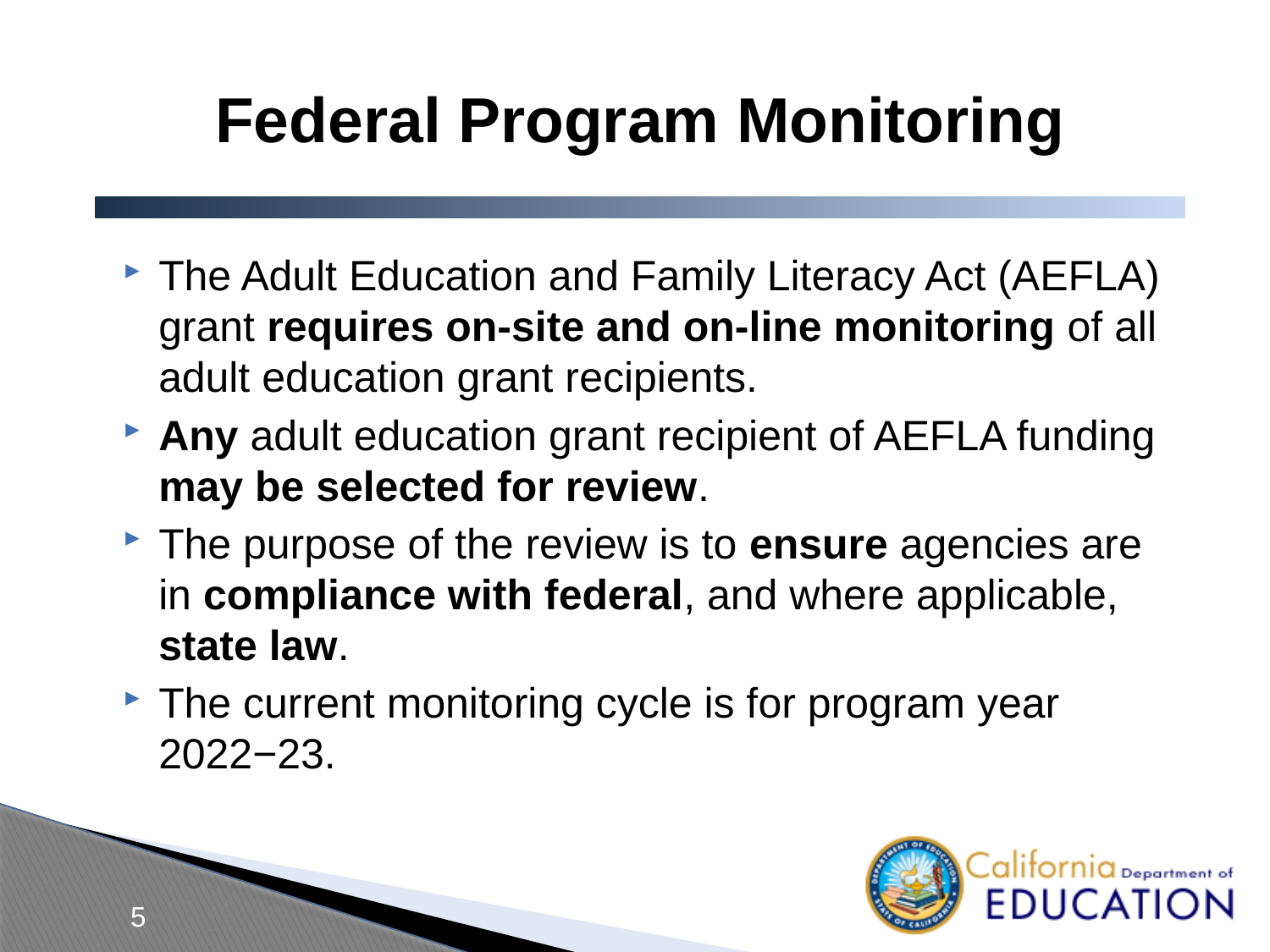

# Federal Program Monitoring
The Adult Education and Family Literacy Act (AEFLA) grant requires on-site and on-line monitoring of all adult education grant recipients.
Any adult education grant recipient of AEFLA funding may be selected for review.
The purpose of the review is to ensure agencies are in compliance with federal, and where applicable, state law.
The current monitoring cycle is for program year 2022−23.

5